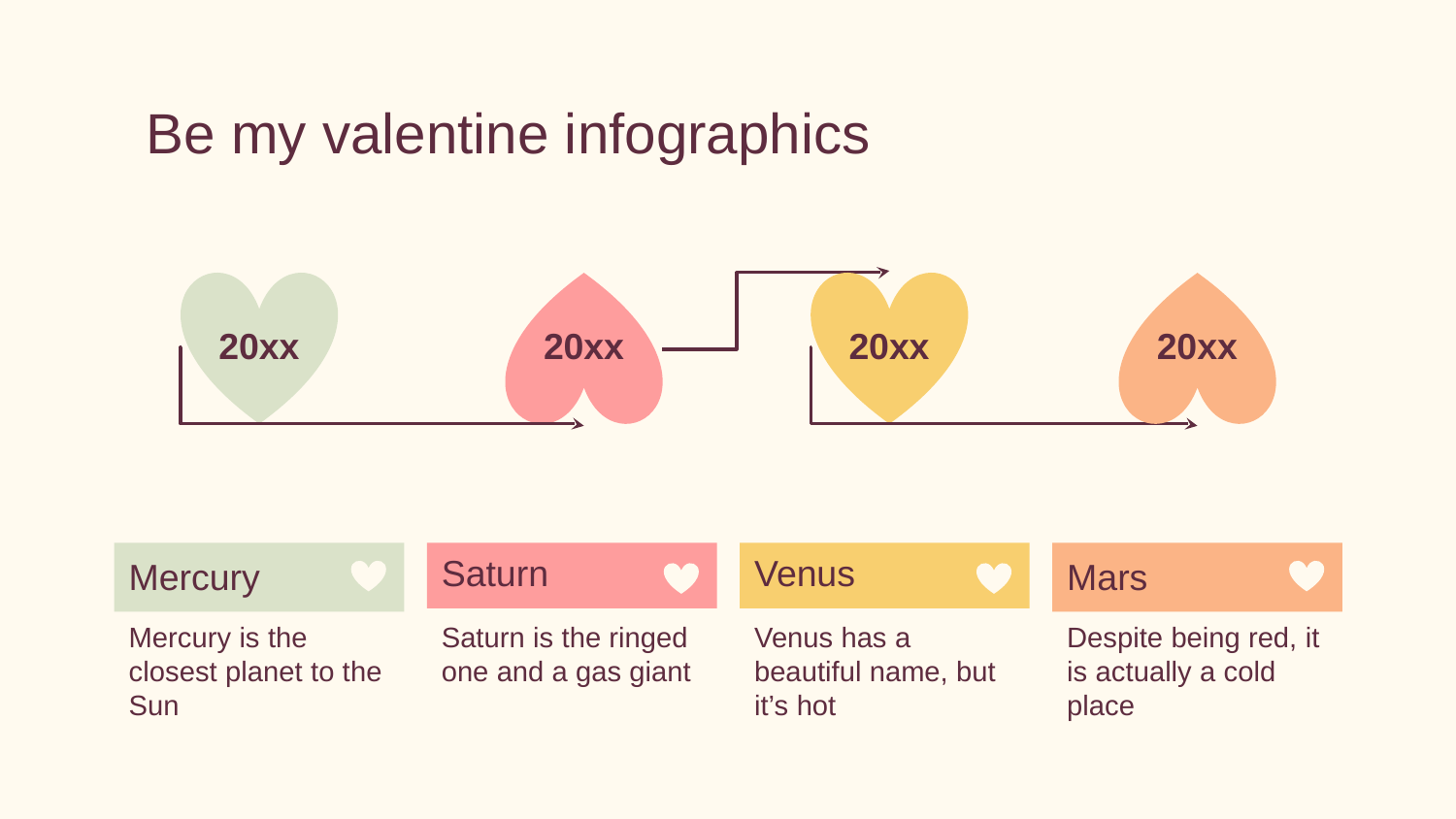

# Be my valentine infographics

20xx

20xx

20xx

20xx
Mercury

Mercury is the closest planet to the Sun

Saturn

Saturn is the ringed one and a gas giant
Venus

Venus has a beautiful name, but it’s hot
Mars

Despite being red, it is actually a cold place